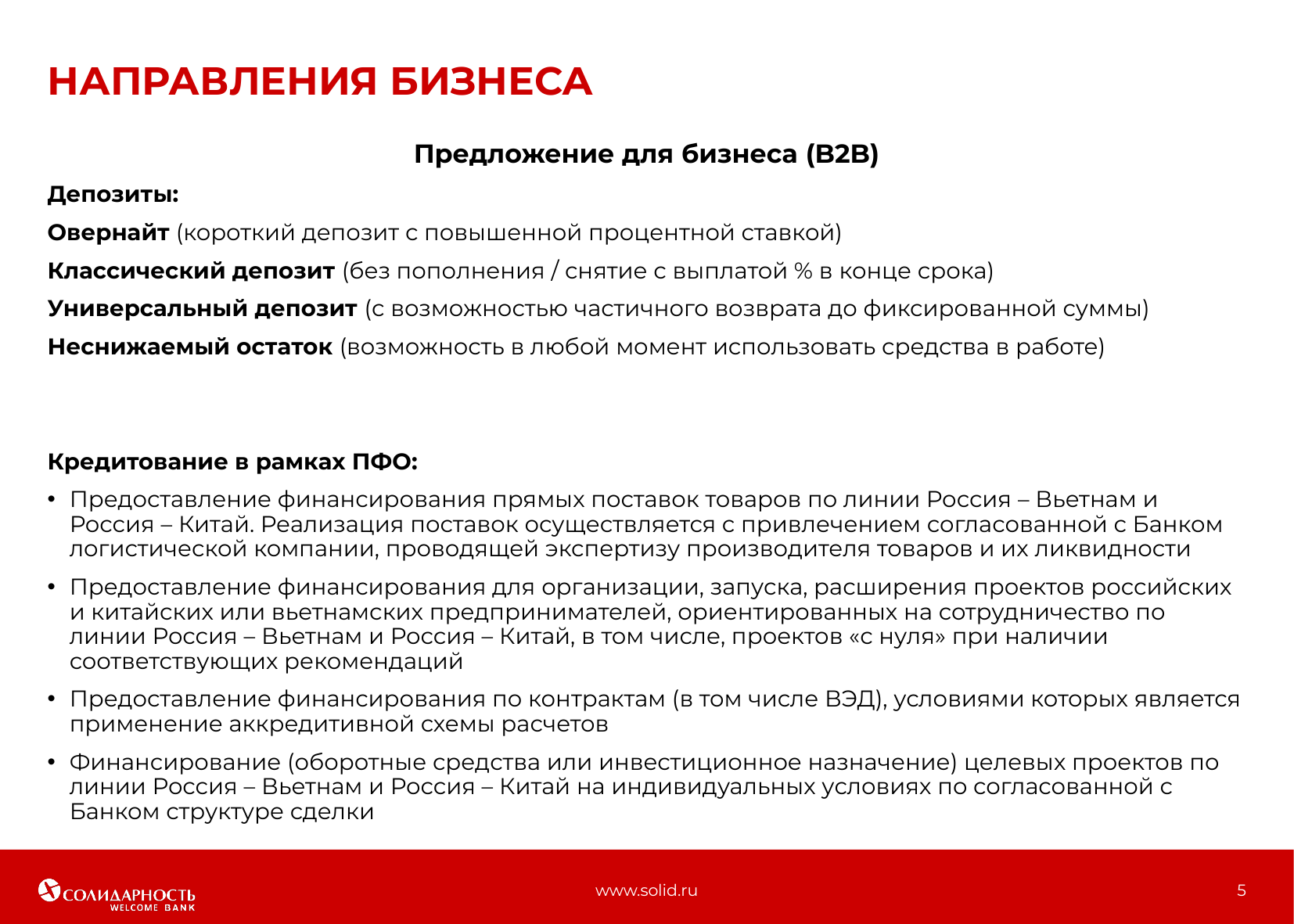

НАПРАВЛЕНИЯ БИЗНЕСА
Предложение для бизнеса (B2B)
Депозиты:
Овернайт (короткий депозит с повышенной процентной ставкой)
Классический депозит (без пополнения / снятие с выплатой % в конце срока)
Универсальный депозит (с возможностью частичного возврата до фиксированной суммы)
Неснижаемый остаток (возможность в любой момент использовать средства в работе)

Кредитование в рамках ПФО:
Предоставление финансирования прямых поставок товаров по линии Россия – Вьетнам и Россия – Китай. Реализация поставок осуществляется с привлечением согласованной с Банком логистической компании, проводящей экспертизу производителя товаров и их ликвидности
Предоставление финансирования для организации, запуска, расширения проектов российских и китайских или вьетнамских предпринимателей, ориентированных на сотрудничество по линии Россия – Вьетнам и Россия – Китай, в том числе, проектов «с нуля» при наличии соответствующих рекомендаций
Предоставление финансирования по контрактам (в том числе ВЭД), условиями которых является применение аккредитивной схемы расчетов
Финансирование (оборотные средства или инвестиционное назначение) целевых проектов по линии Россия – Вьетнам и Россия – Китай на индивидуальных условиях по согласованной с Банком структуре сделки

www.solid.ru
5